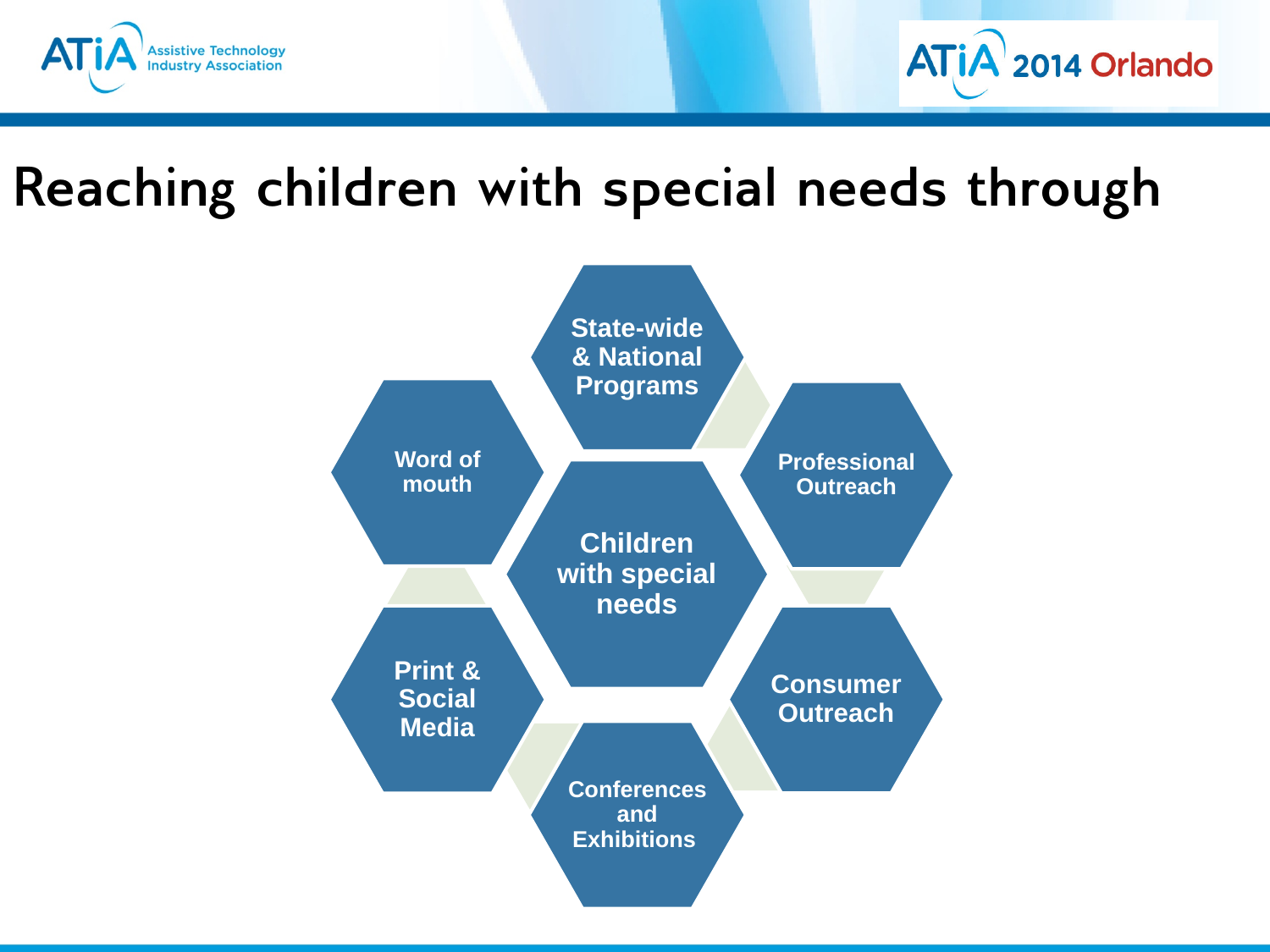

# Reaching children with special needs through
Children with special needs
State-wide & National Programs
Professional Outreach
Consumer Outreach
Conferences and Exhibitions
Print & Social Media
Word of mouth